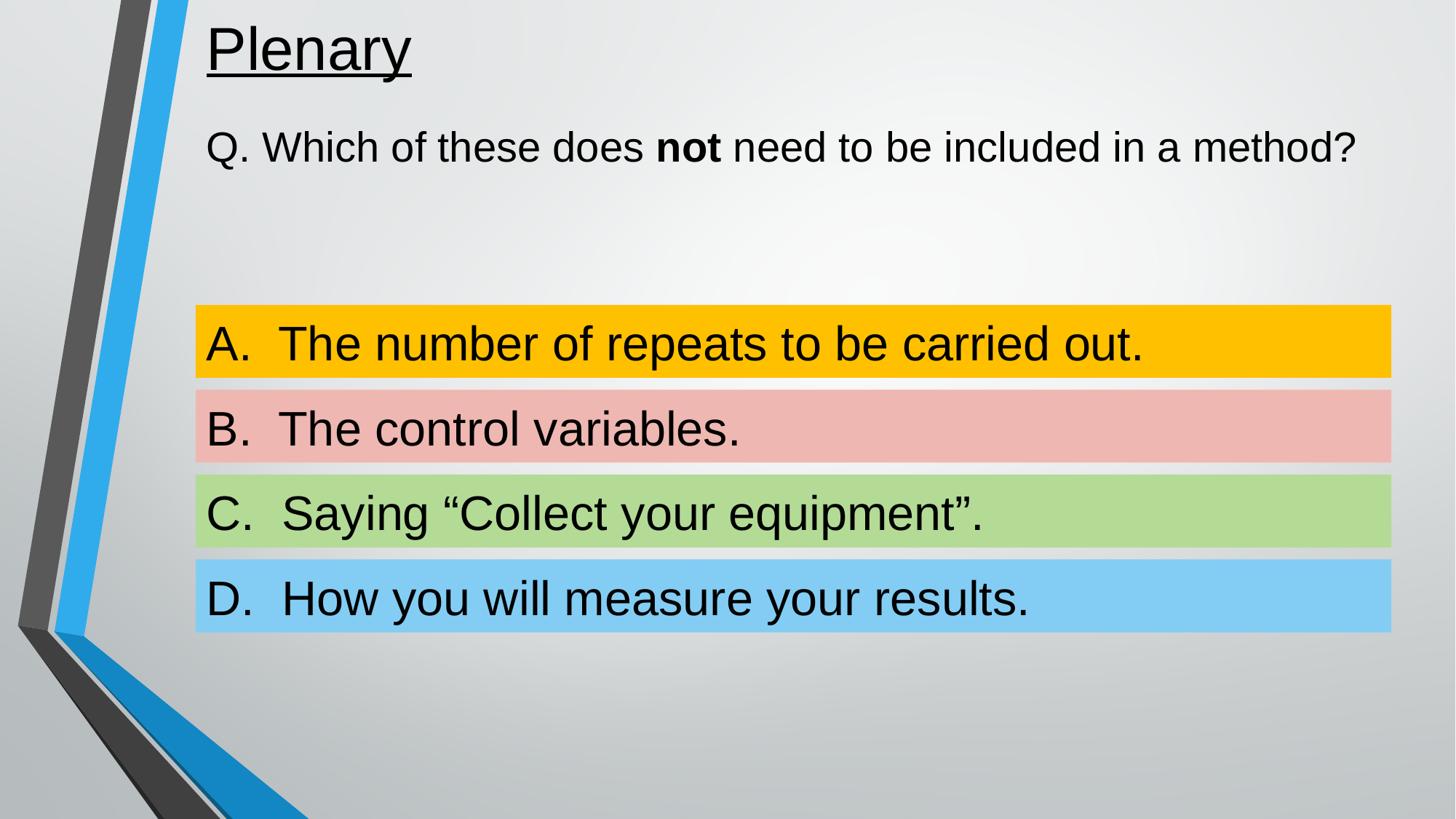

# Plenary
Q. Which of these does not need to be included in a method?
A.  The number of repeats to be carried out.
B.  The control variables.
C.  Saying “Collect your equipment”.
D.  How you will measure your results.